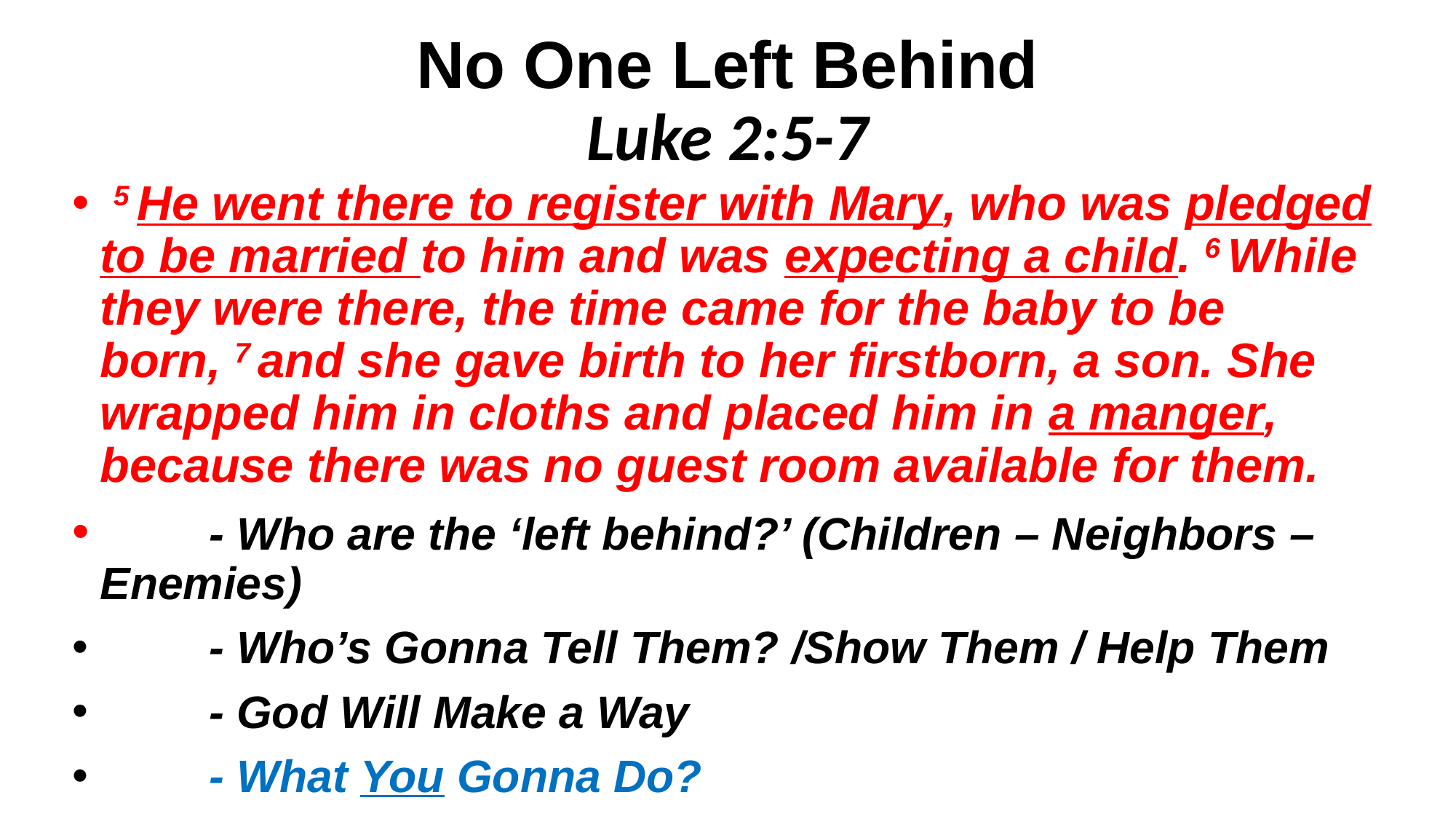

# No One Left Behind Luke 2:5-7
 5 He went there to register with Mary, who was pledged to be married to him and was expecting a child. 6 While they were there, the time came for the baby to be born, 7 and she gave birth to her firstborn, a son. She wrapped him in cloths and placed him in a manger, because there was no guest room available for them.
	- Who are the ‘left behind?’ (Children – Neighbors – Enemies)
	- Who’s Gonna Tell Them? /Show Them / Help Them
	- God Will Make a Way
	- What You Gonna Do?